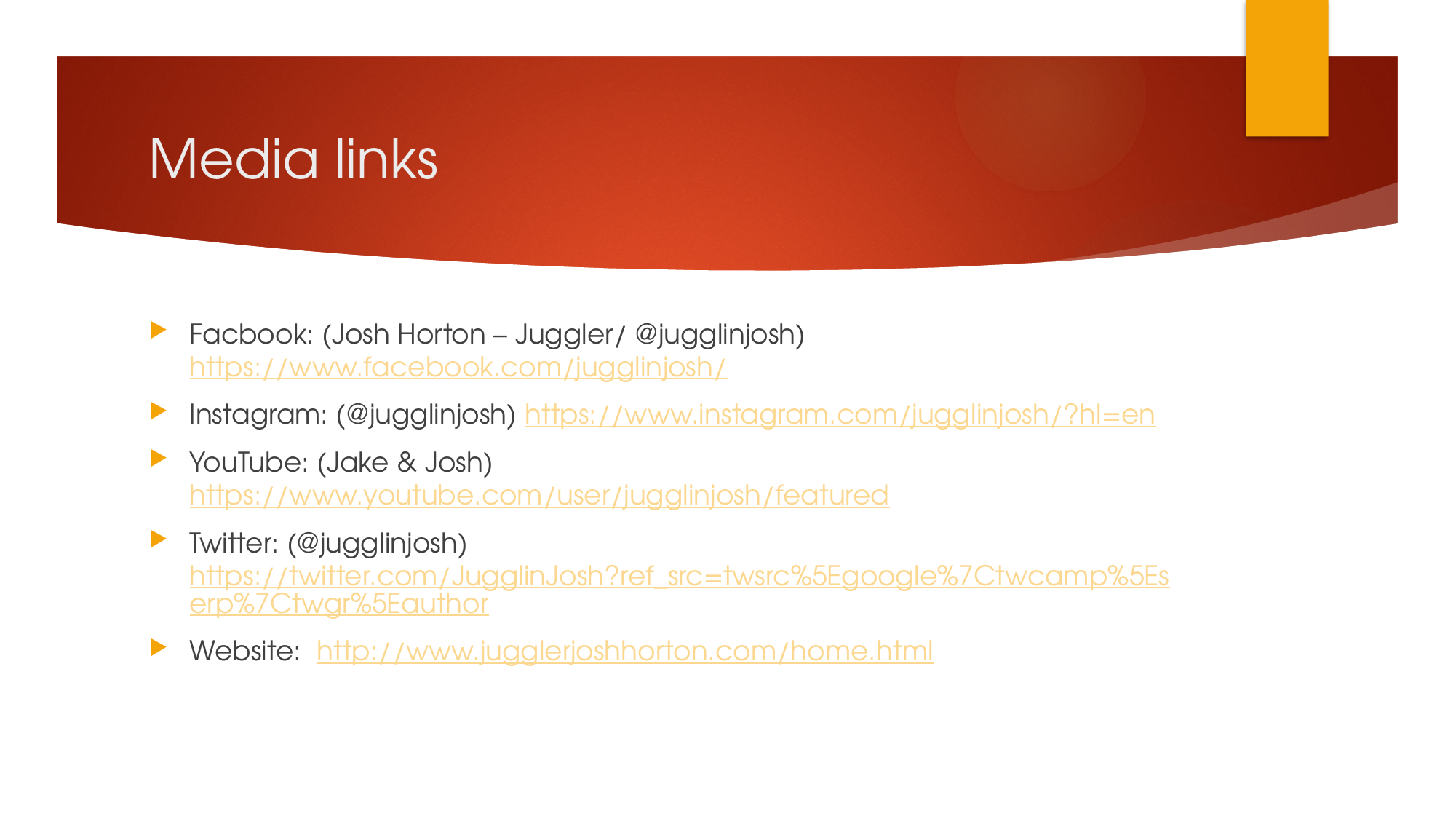

# Media links
Facbook: (Josh Horton – Juggler/ @jugglinjosh) https://www.facebook.com/jugglinjosh/
Instagram: (@jugglinjosh) https://www.instagram.com/jugglinjosh/?hl=en
YouTube: (Jake & Josh) https://www.youtube.com/user/jugglinjosh/featured
Twitter: (@jugglinjosh) https://twitter.com/JugglinJosh?ref_src=twsrc%5Egoogle%7Ctwcamp%5Eserp%7Ctwgr%5Eauthor
Website:  http://www.jugglerjoshhorton.com/home.html